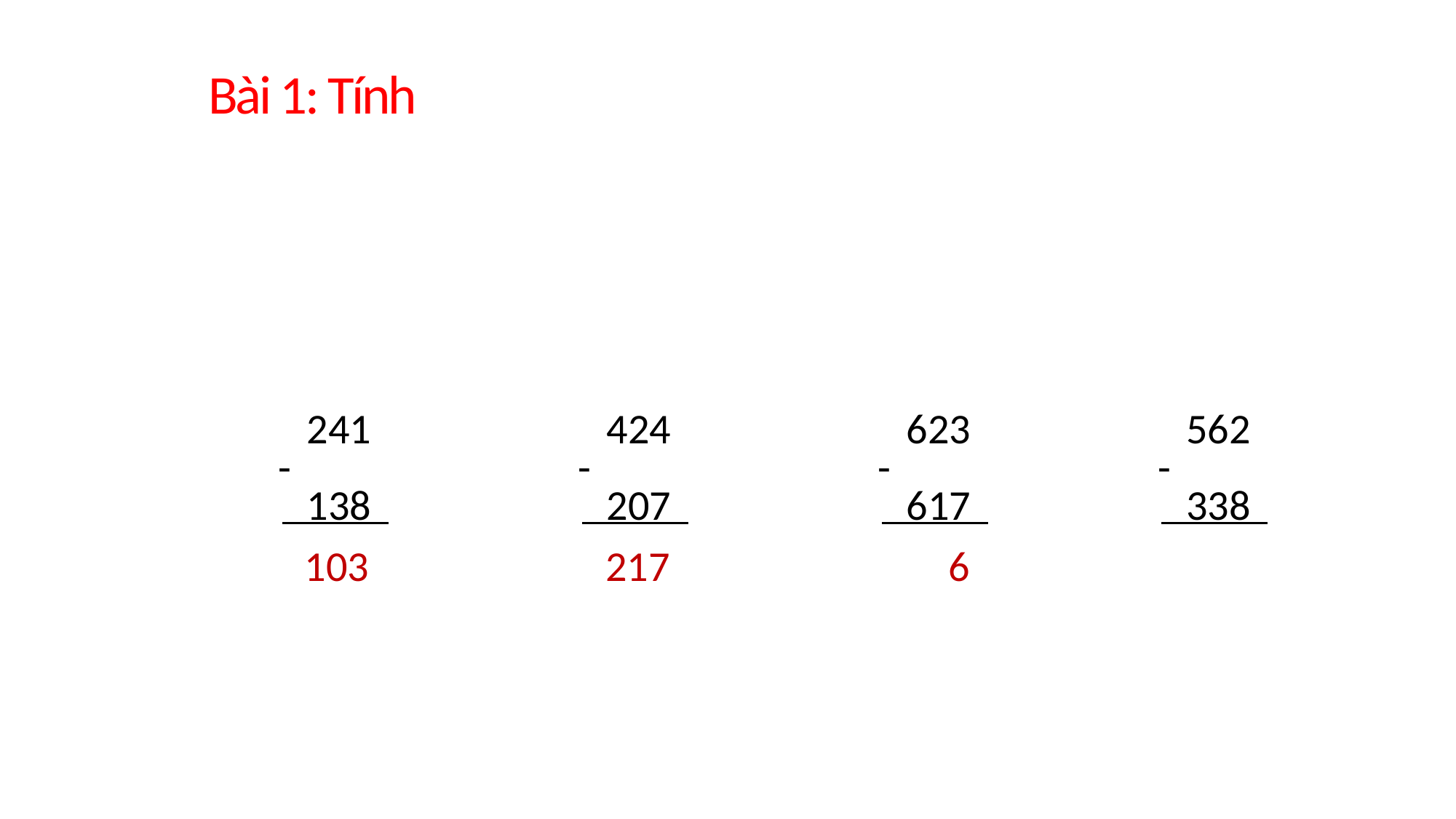

Bài 1: Tính
#
241
138
-
424
207
-
623
617
-
562
338
-

103
217
  6